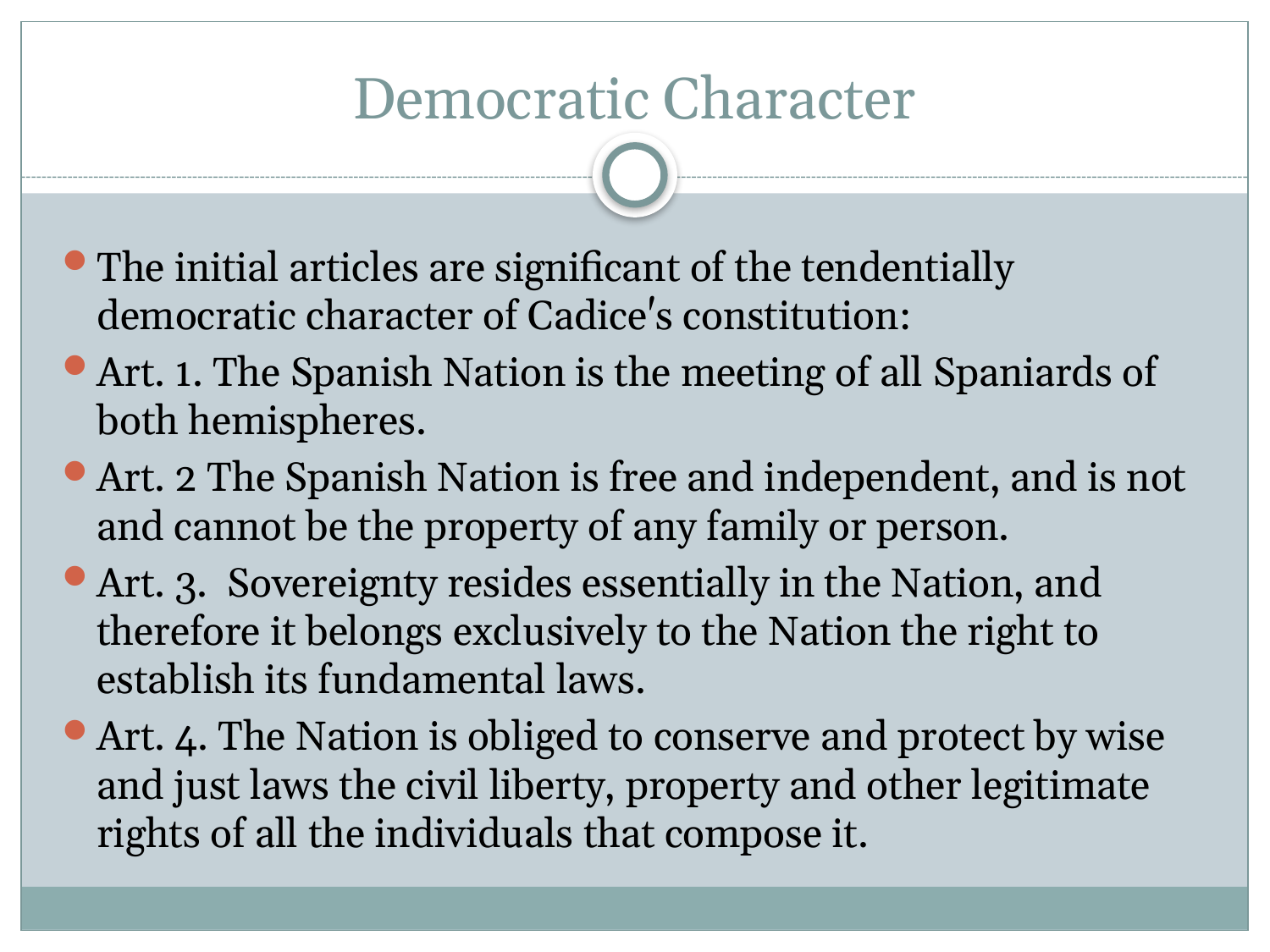

# Democratic Character
The initial articles are significant of the tendentially democratic character of Cadice's constitution:
Art. 1. The Spanish Nation is the meeting of all Spaniards of both hemispheres.
Art. 2 The Spanish Nation is free and independent, and is not and cannot be the property of any family or person.
Art. 3.  Sovereignty resides essentially in the Nation, and therefore it belongs exclusively to the Nation the right to establish its fundamental laws.
Art. 4. The Nation is obliged to conserve and protect by wise and just laws the civil liberty, property and other legitimate rights of all the individuals that compose it.